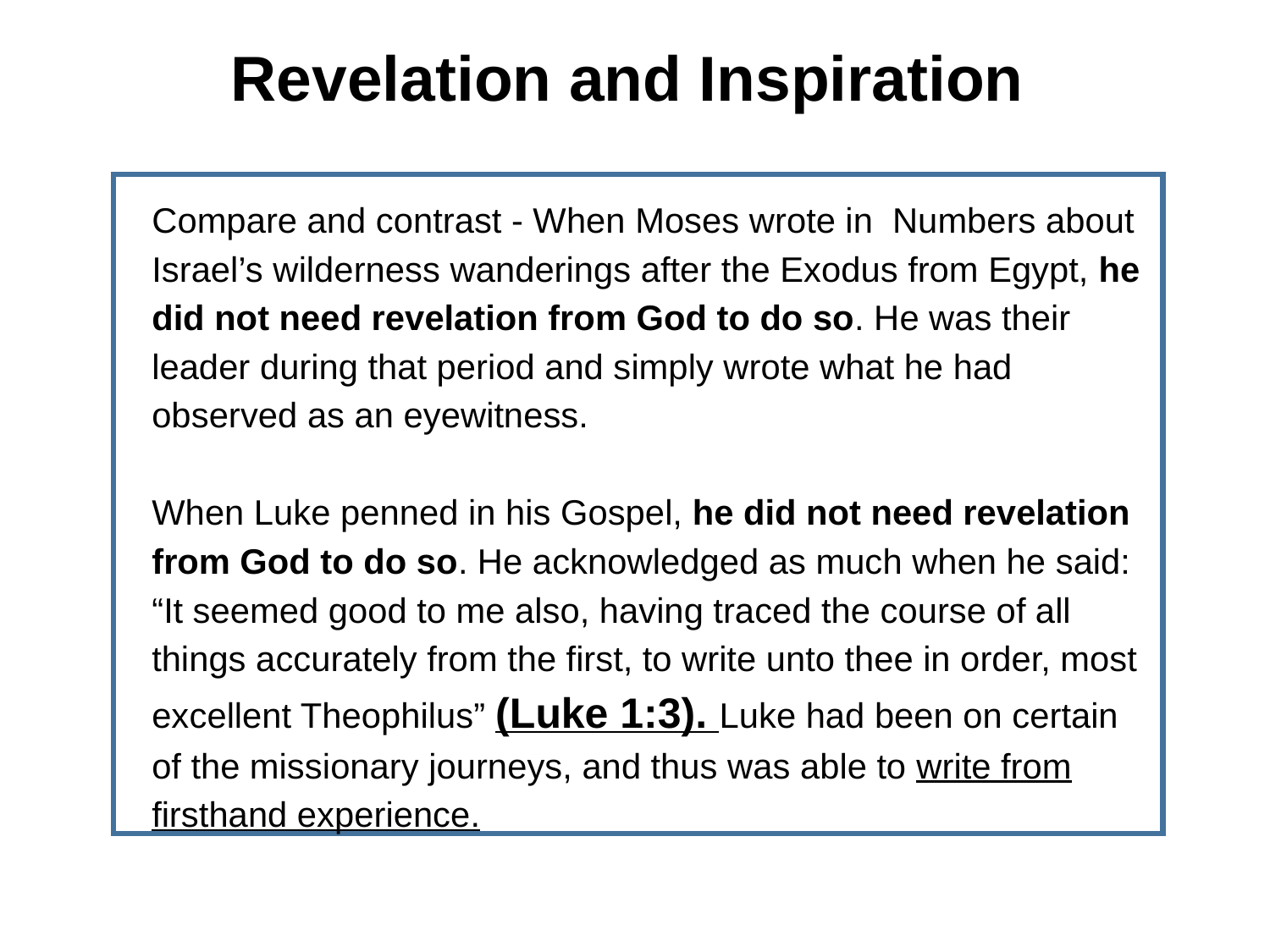

Revelation and Inspiration

Compare and contrast - When Moses wrote in  Numbers about Israel’s wilderness wanderings after the Exodus from Egypt, he did not need revelation from God to do so. He was their leader during that period and simply wrote what he had observed as an eyewitness.

When Luke penned in his Gospel, he did not need revelation from God to do so. He acknowledged as much when he said: “It seemed good to me also, having traced the course of all things accurately from the first, to write unto thee in order, most excellent Theophilus” (Luke 1:3). Luke had been on certain of the missionary journeys, and thus was able to write from firsthand experience.